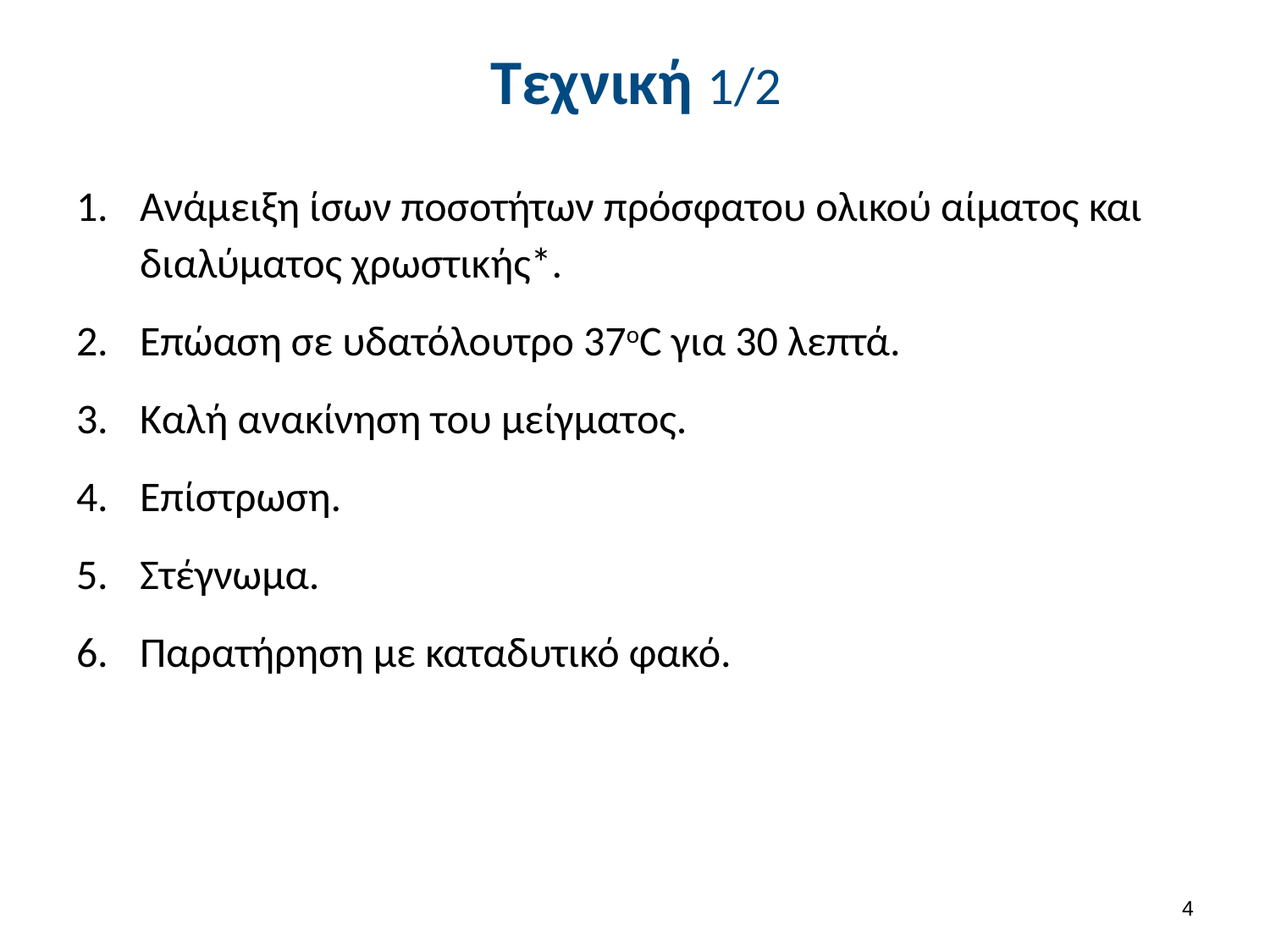

# Τεχνική 1/2
Ανάμειξη ίσων ποσοτήτων πρόσφατου ολικού αίματος και διαλύματος χρωστικής*.
Επώαση σε υδατόλουτρο 37oC για 30 λεπτά.
Καλή ανακίνηση του μείγματος.
Επίστρωση.
Στέγνωμα.
Παρατήρηση με καταδυτικό φακό.
4